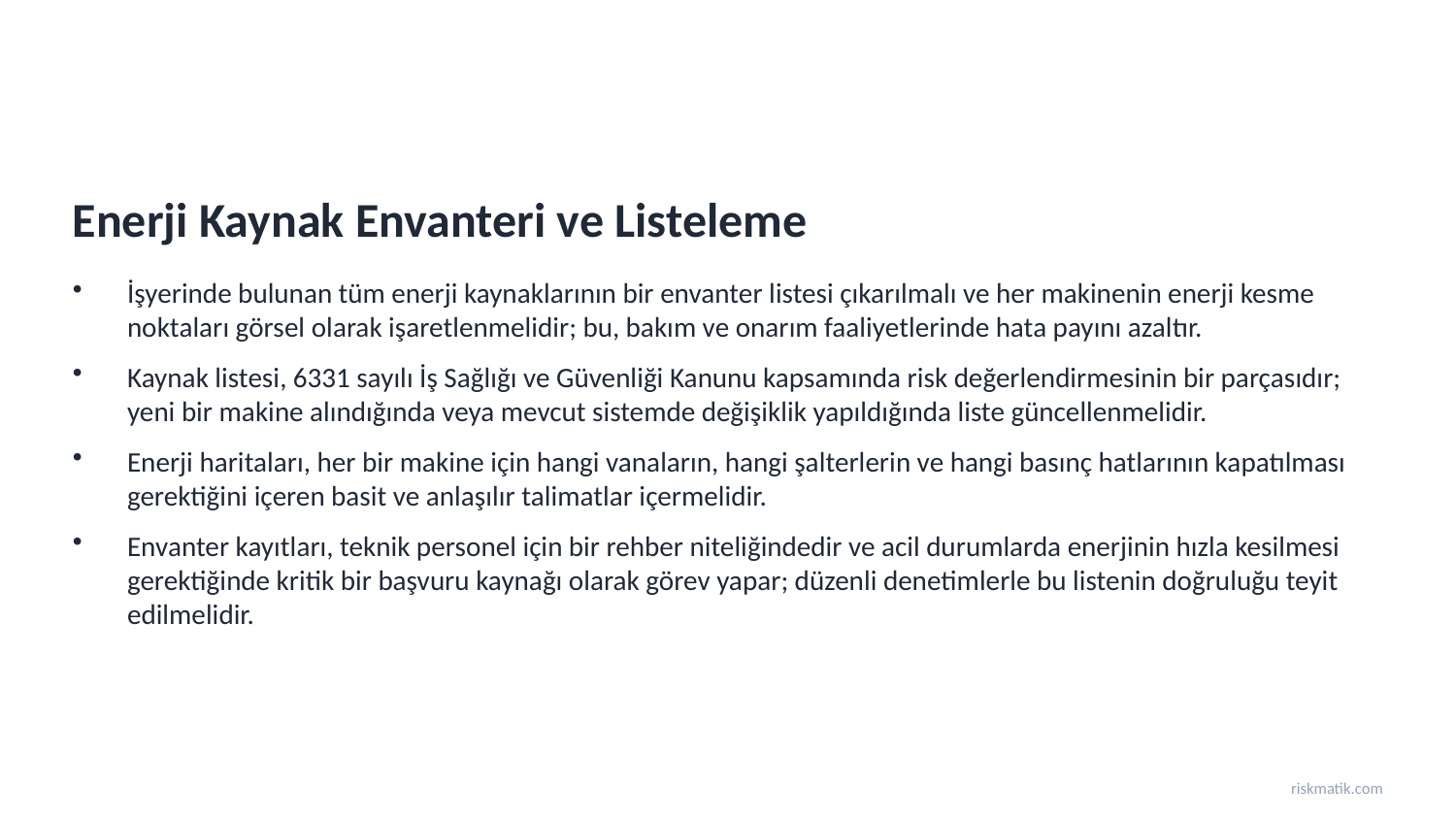

Enerji Kaynak Envanteri ve Listeleme
İşyerinde bulunan tüm enerji kaynaklarının bir envanter listesi çıkarılmalı ve her makinenin enerji kesme noktaları görsel olarak işaretlenmelidir; bu, bakım ve onarım faaliyetlerinde hata payını azaltır.
Kaynak listesi, 6331 sayılı İş Sağlığı ve Güvenliği Kanunu kapsamında risk değerlendirmesinin bir parçasıdır; yeni bir makine alındığında veya mevcut sistemde değişiklik yapıldığında liste güncellenmelidir.
Enerji haritaları, her bir makine için hangi vanaların, hangi şalterlerin ve hangi basınç hatlarının kapatılması gerektiğini içeren basit ve anlaşılır talimatlar içermelidir.
Envanter kayıtları, teknik personel için bir rehber niteliğindedir ve acil durumlarda enerjinin hızla kesilmesi gerektiğinde kritik bir başvuru kaynağı olarak görev yapar; düzenli denetimlerle bu listenin doğruluğu teyit edilmelidir.
riskmatik.com